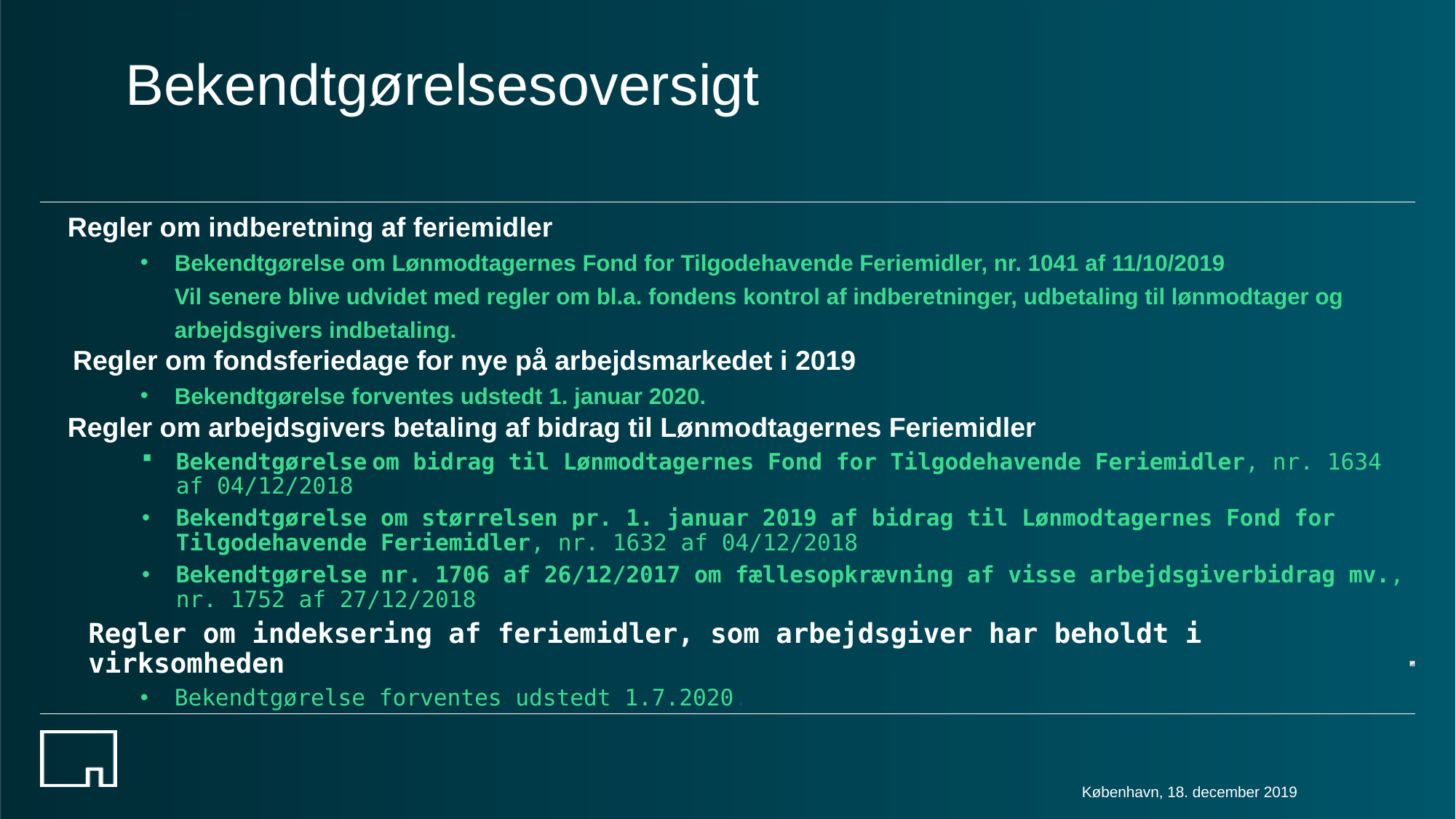

Bekendtgørelsesoversigt
Regler om indberetning af feriemidler
Bekendtgørelse om Lønmodtagernes Fond for Tilgodehavende Feriemidler, nr. 1041 af 11/10/2019
Vil senere blive udvidet med regler om bl.a. fondens kontrol af indberetninger, udbetaling til lønmodtager og arbejdsgivers indbetaling.
Regler om fondsferiedage for nye på arbejdsmarkedet i 2019
Bekendtgørelse forventes udstedt 1. januar 2020.
Regler om arbejdsgivers betaling af bidrag til Lønmodtagernes Feriemidler
Bekendtgørelse om bidrag til Lønmodtagernes Fond for Tilgodehavende Feriemidler, nr. 1634 af 04/12/2018
Bekendtgørelse om størrelsen pr. 1. januar 2019 af bidrag til Lønmodtagernes Fond for Tilgodehavende Feriemidler, nr. 1632 af 04/12/2018
Bekendtgørelse nr. 1706 af 26/12/2017 om fællesopkrævning af visse arbejdsgiverbidrag mv., nr. 1752 af 27/12/2018
Regler om indeksering af feriemidler, som arbejdsgiver har beholdt i virksomheden
Bekendtgørelse forventes udstedt 1.7.2020.

København, 18. december 2019